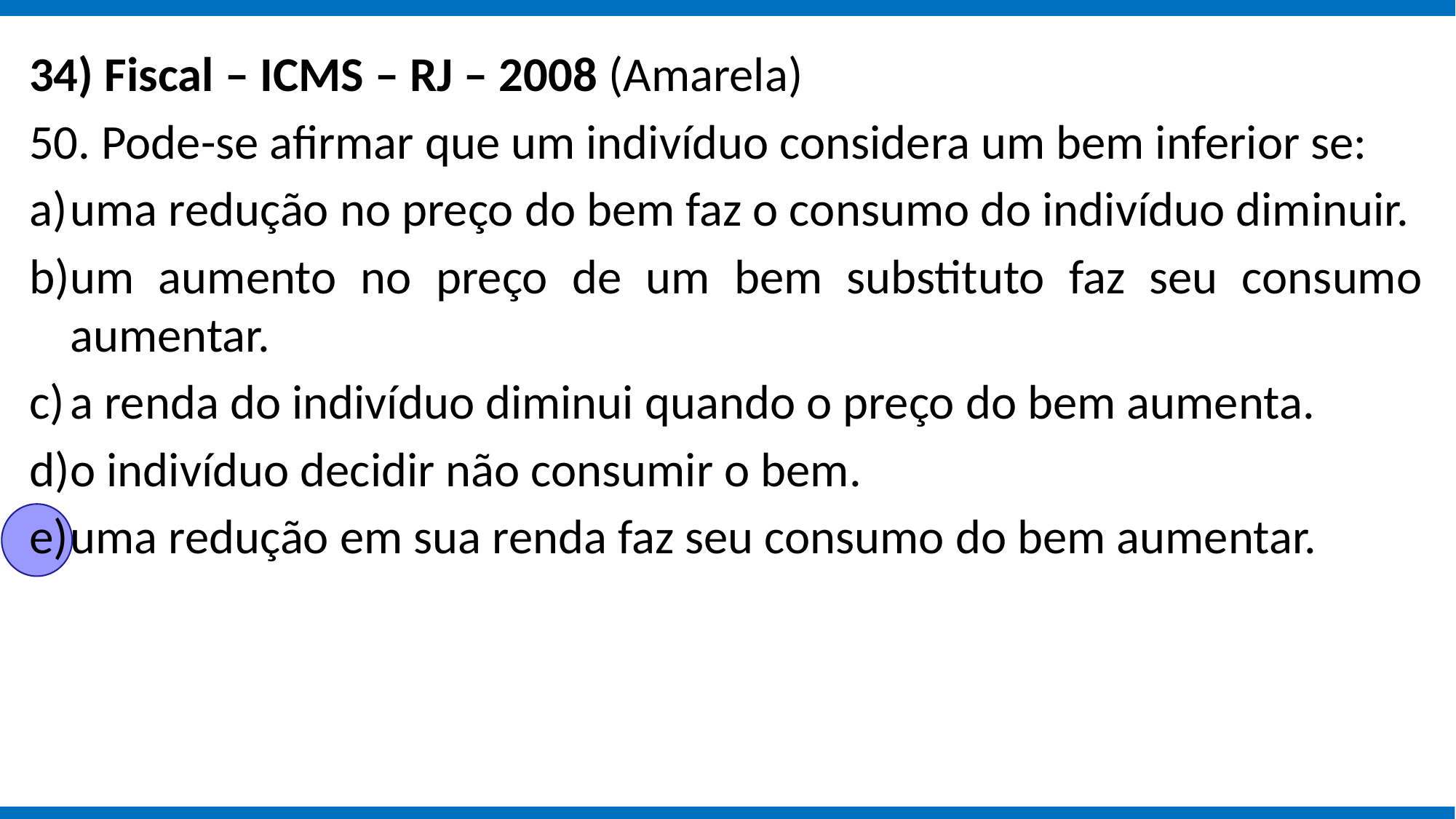

34) Fiscal – ICMS – RJ – 2008 (Amarela)
50. Pode-se afirmar que um indivíduo considera um bem inferior se:
uma redução no preço do bem faz o consumo do indivíduo diminuir.
um aumento no preço de um bem substituto faz seu consumo aumentar.
a renda do indivíduo diminui quando o preço do bem aumenta.
o indivíduo decidir não consumir o bem.
uma redução em sua renda faz seu consumo do bem aumentar.